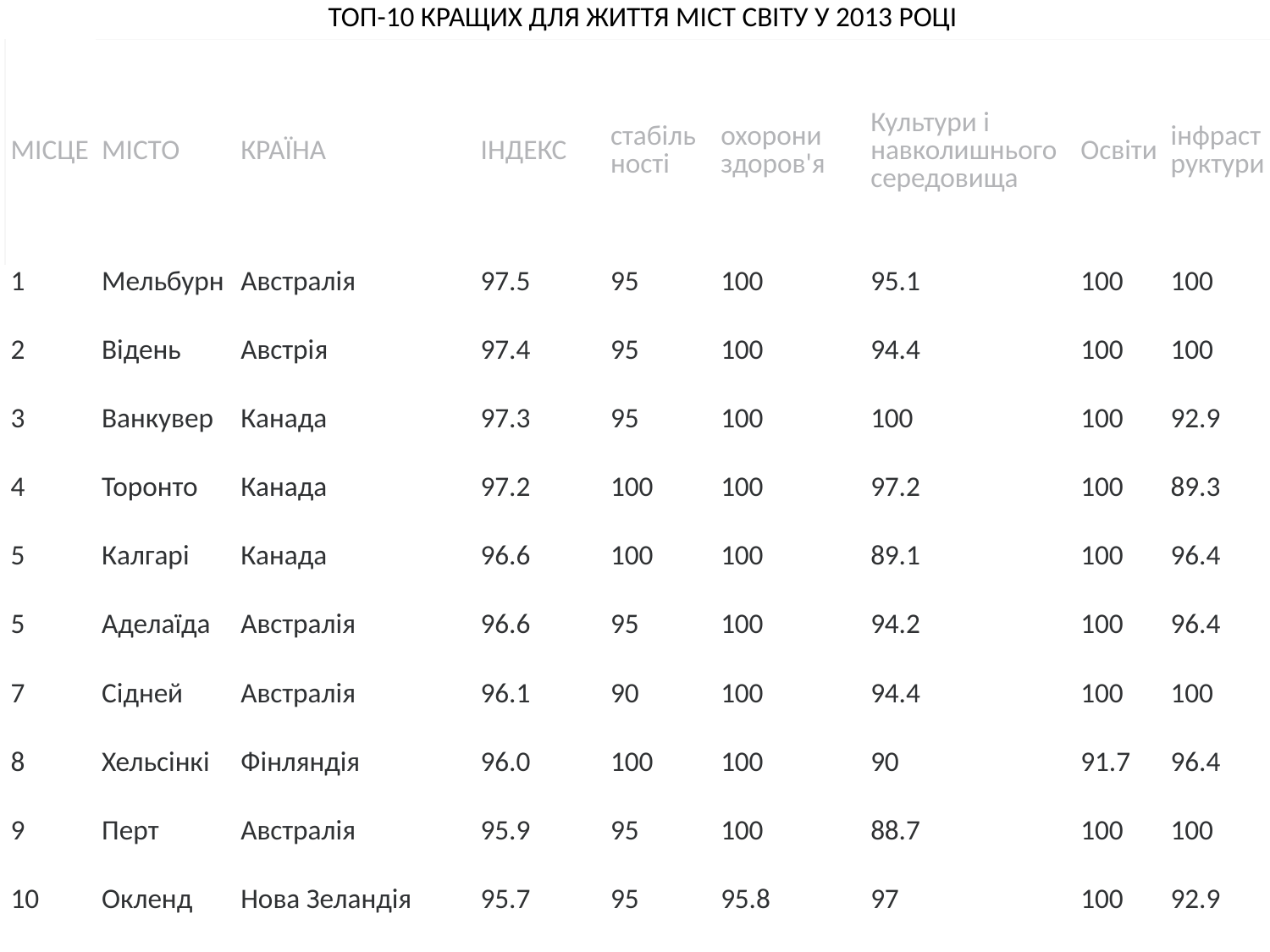

| ТОП-10 КРАЩИХ ДЛЯ ЖИТТЯ МІСТ СВІТУ У 2013 РОЦІ |  |  |  |  |  |  |  |  |
| --- | --- | --- | --- | --- | --- | --- | --- | --- |
| МІСЦЕ | МІСТО | КРАЇНА | ІНДЕКС | стабільності | охорони здоров'я | Культури і навколишнього середовища | Освіти | інфраструктури |
| 1 | Мельбурн | Австралія | 97.5 | 95 | 100 | 95.1 | 100 | 100 |
| 2 | Відень | Австрія | 97.4 | 95 | 100 | 94.4 | 100 | 100 |
| 3 | Ванкувер | Канада | 97.3 | 95 | 100 | 100 | 100 | 92.9 |
| 4 | Торонто | Канада | 97.2 | 100 | 100 | 97.2 | 100 | 89.3 |
| 5 | Калгарі | Канада | 96.6 | 100 | 100 | 89.1 | 100 | 96.4 |
| 5 | Аделаїда | Австралія | 96.6 | 95 | 100 | 94.2 | 100 | 96.4 |
| 7 | Сідней | Австралія | 96.1 | 90 | 100 | 94.4 | 100 | 100 |
| 8 | Хельсінкі | Фінляндія | 96.0 | 100 | 100 | 90 | 91.7 | 96.4 |
| 9 | Перт | Австралія | 95.9 | 95 | 100 | 88.7 | 100 | 100 |
| 10 | Окленд | Нова Зеландія | 95.7 | 95 | 95.8 | 97 | 100 | 92.9 |
#